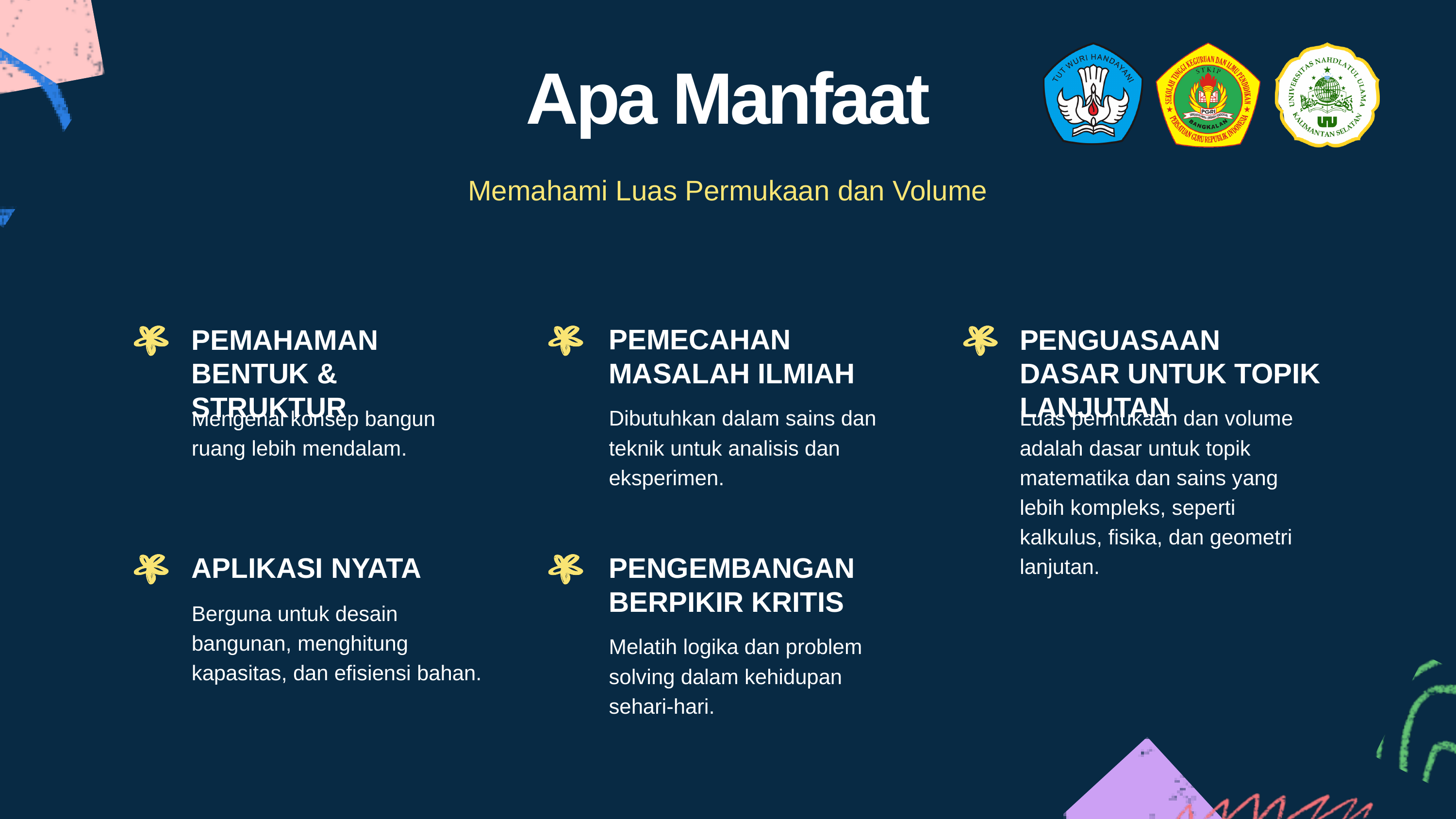

Apa Manfaat
Memahami Luas Permukaan dan Volume

PEMAHAMAN BENTUK & STRUKTUR
Mengenal konsep bangun ruang lebih mendalam.

PEMECAHAN MASALAH ILMIAH
Dibutuhkan dalam sains dan teknik untuk analisis dan eksperimen.

PENGUASAAN DASAR UNTUK TOPIK LANJUTAN
Luas permukaan dan volume adalah dasar untuk topik matematika dan sains yang lebih kompleks, seperti kalkulus, fisika, dan geometri lanjutan.

APLIKASI NYATA
Berguna untuk desain bangunan, menghitung kapasitas, dan efisiensi bahan.

PENGEMBANGAN BERPIKIR KRITIS
Melatih logika dan problem solving dalam kehidupan sehari-hari.